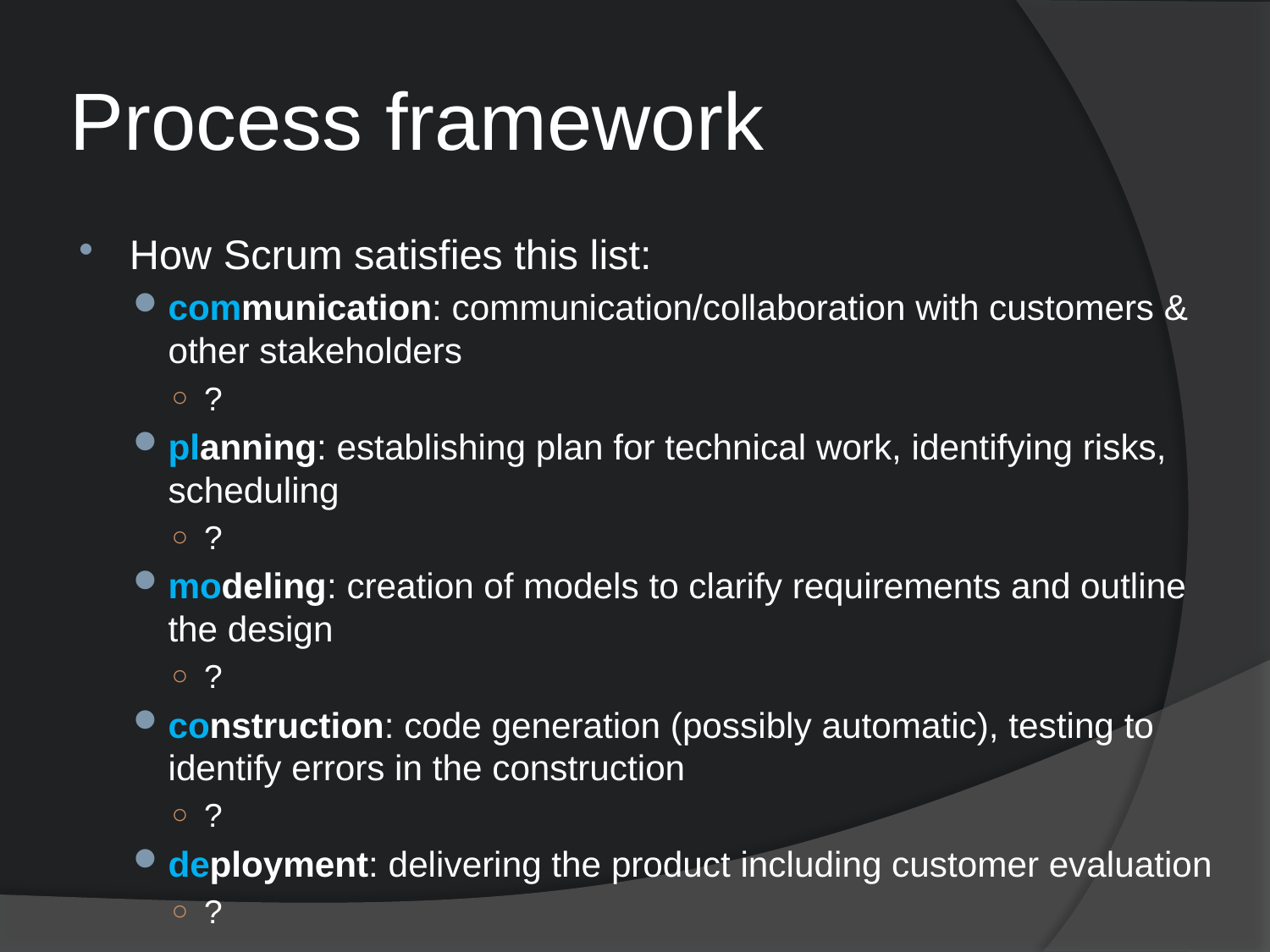

# Process framework
How Scrum satisfies this list:
communication: communication/collaboration with customers & other stakeholders
?
planning: establishing plan for technical work, identifying risks, scheduling
?
modeling: creation of models to clarify requirements and outline the design
?
construction: code generation (possibly automatic), testing to identify errors in the construction
?
deployment: delivering the product including customer evaluation
?